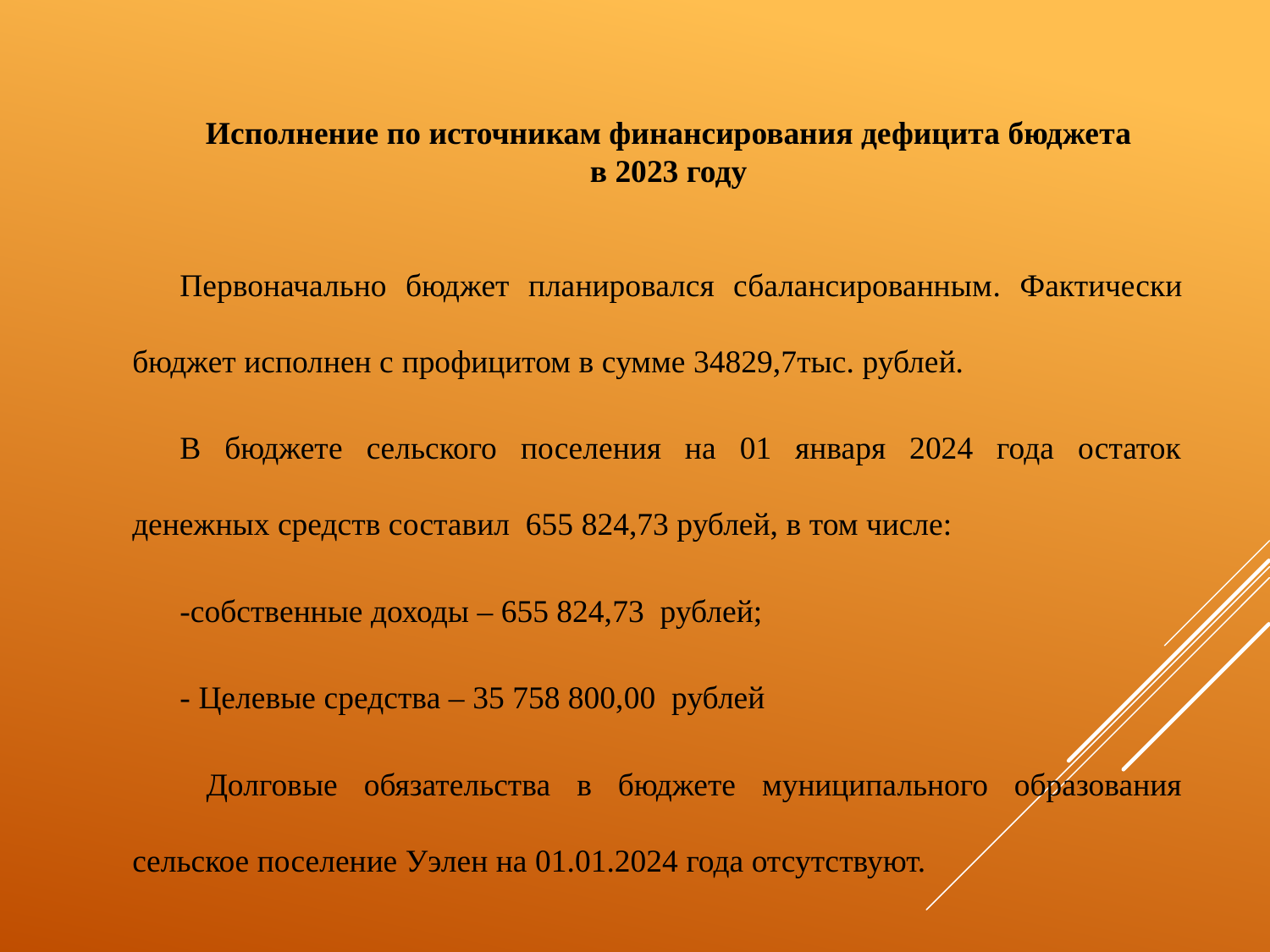

Исполнение по источникам финансирования дефицита бюджета
в 2023 году

Первоначально бюджет планировался сбалансированным. Фактически бюджет исполнен с профицитом в сумме 34829,7тыс. рублей.
В бюджете сельского поселения на 01 января 2024 года остаток денежных средств составил  655 824,73 рублей, в том числе:
-собственные доходы – 655 824,73  рублей;
- Целевые средства – 35 758 800,00  рублей
 Долговые обязательства в бюджете муниципального образования сельское поселение Уэлен на 01.01.2024 года отсутствуют.